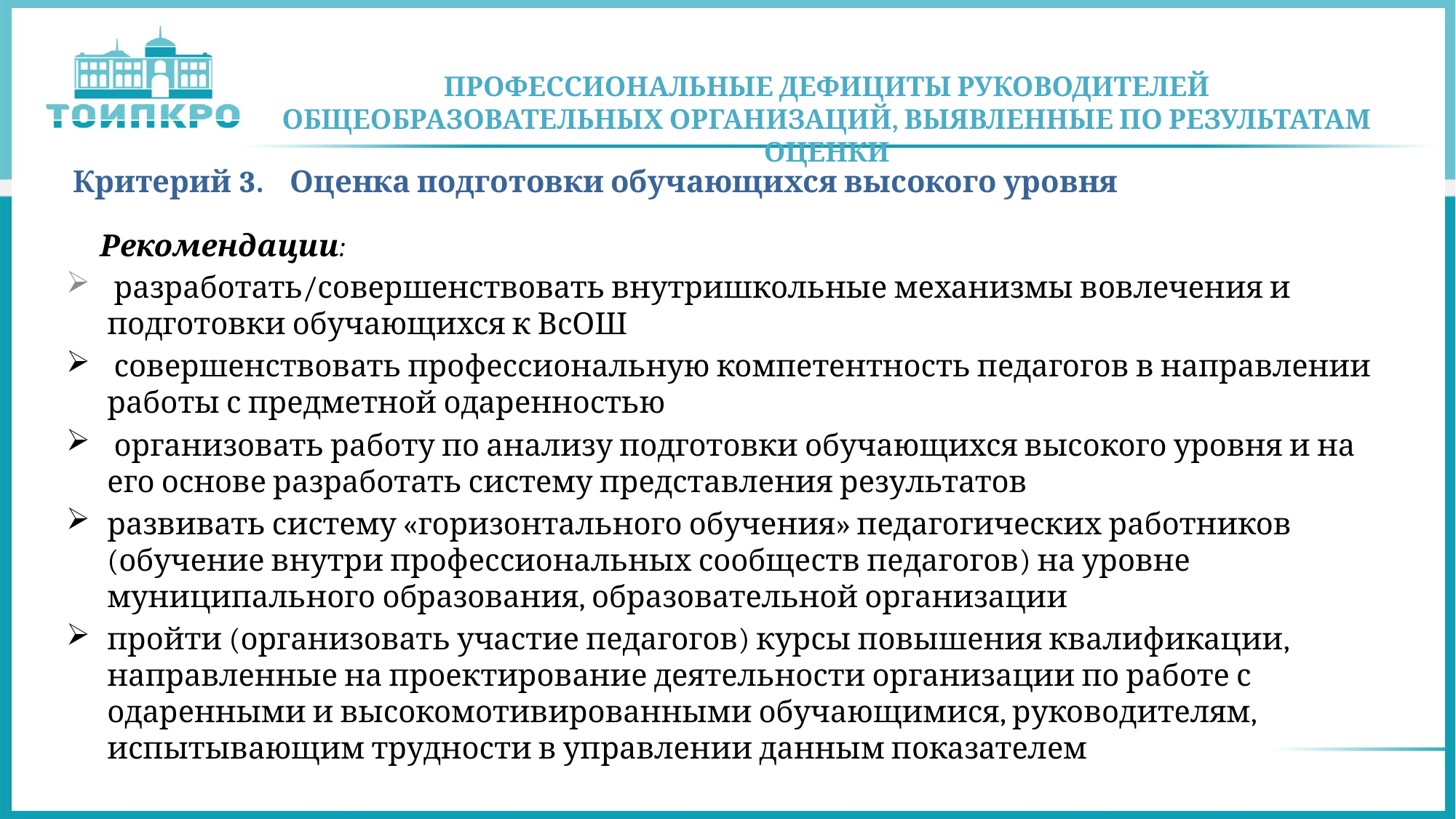

# Профессиональные дефициты руководителей общеобразовательных организаций, выявленные по результатам оценки
 Критерий 3.    Оценка подготовки обучающихся высокого уровня

     Рекомендации:
 разработать/совершенствовать внутришкольные механизмы вовлечения и подготовки обучающихся к ВсОШ
 совершенствовать профессиональную компетентность педагогов в направлении работы с предметной одаренностью
 организовать работу по анализу подготовки обучающихся высокого уровня и на его основе разработать систему представления результатов
развивать систему «горизонтального обучения» педагогических работников (обучение внутри профессиональных сообществ педагогов) на уровне муниципального образования, образовательной организации
пройти (организовать участие педагогов) курсы повышения квалификации, направленные на проектирование деятельности организации по работе с одаренными и высокомотивированными обучающимися, руководителям, испытывающим трудности в управлении данным показателем